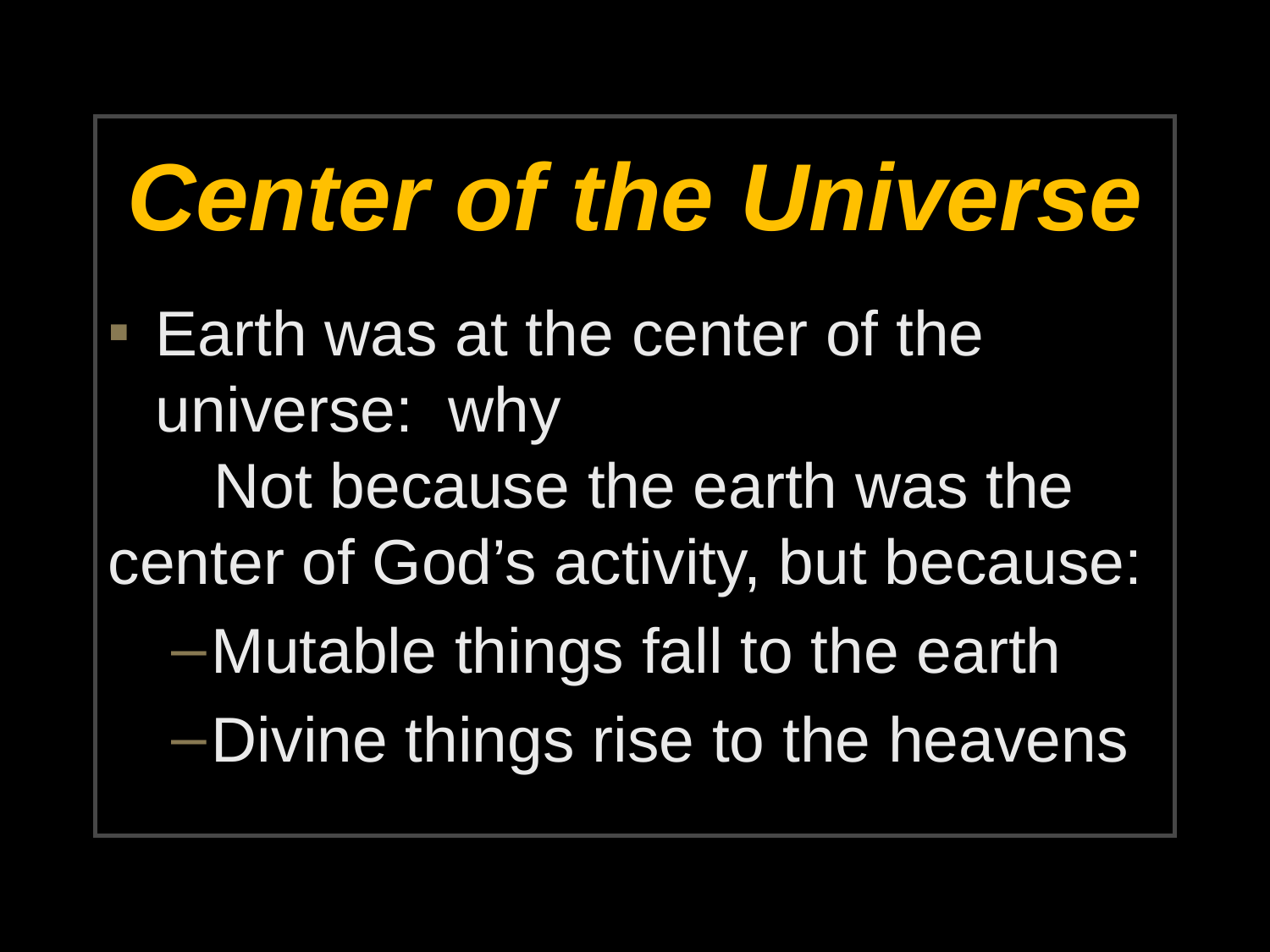

# Center of the Universe
Earth was at the center of the universe:  why
      Not because the earth was the center of God’s activity, but because:
Mutable things fall to the earth
Divine things rise to the heavens